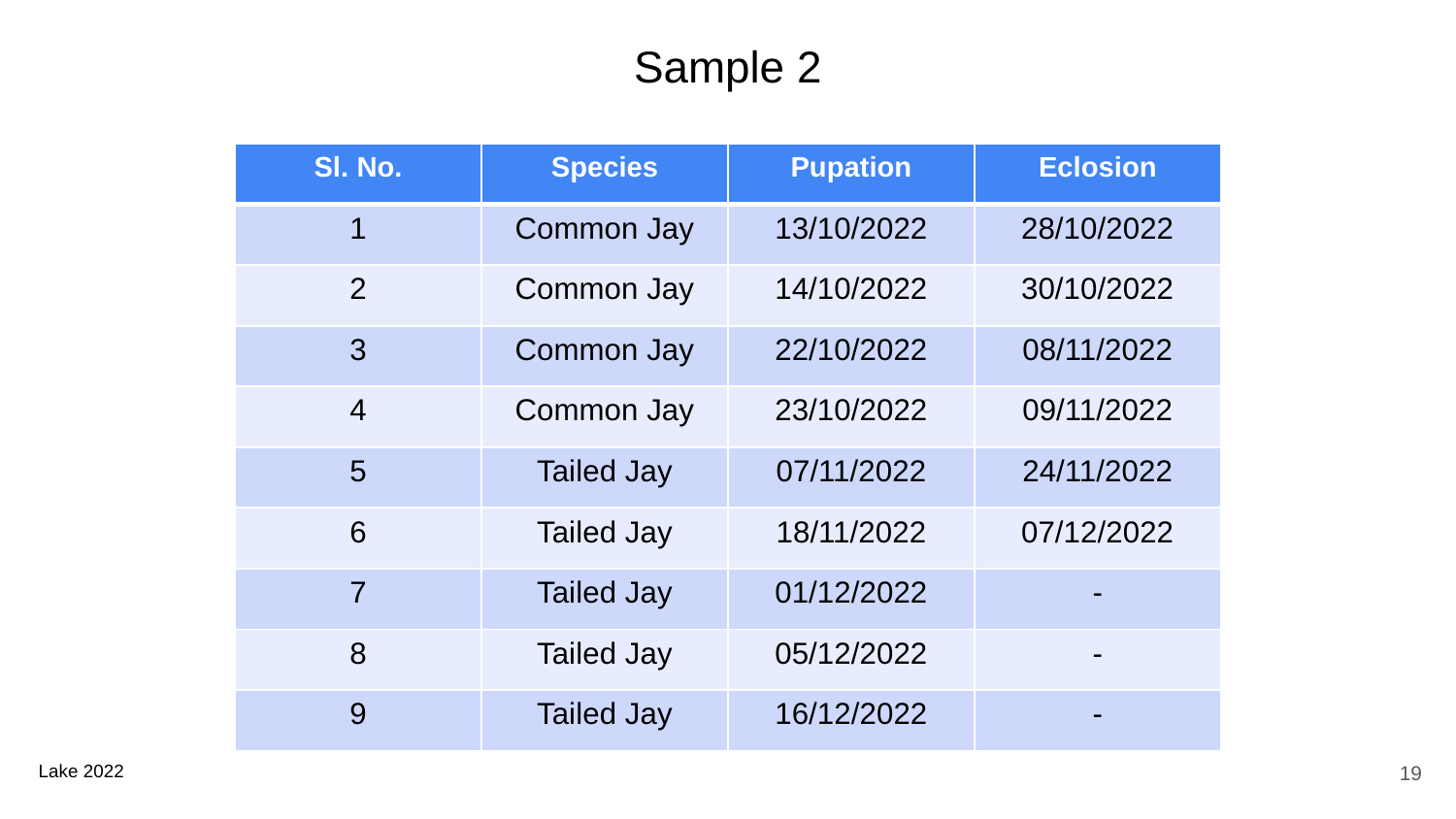

Sample 2
| Sl. No. | Species | Pupation | Eclosion |
| --- | --- | --- | --- |
| 1 | Common Jay | 13/10/2022 | 28/10/2022 |
| 2 | Common Jay | 14/10/2022 | 30/10/2022 |
| 3 | Common Jay | 22/10/2022 | 08/11/2022 |
| 4 | Common Jay | 23/10/2022 | 09/11/2022 |
| 5 | Tailed Jay | 07/11/2022 | 24/11/2022 |
| 6 | Tailed Jay | 18/11/2022 | 07/12/2022 |
| 7 | Tailed Jay | 01/12/2022 | - |
| 8 | Tailed Jay | 05/12/2022 | - |
| 9 | Tailed Jay | 16/12/2022 | - |
19